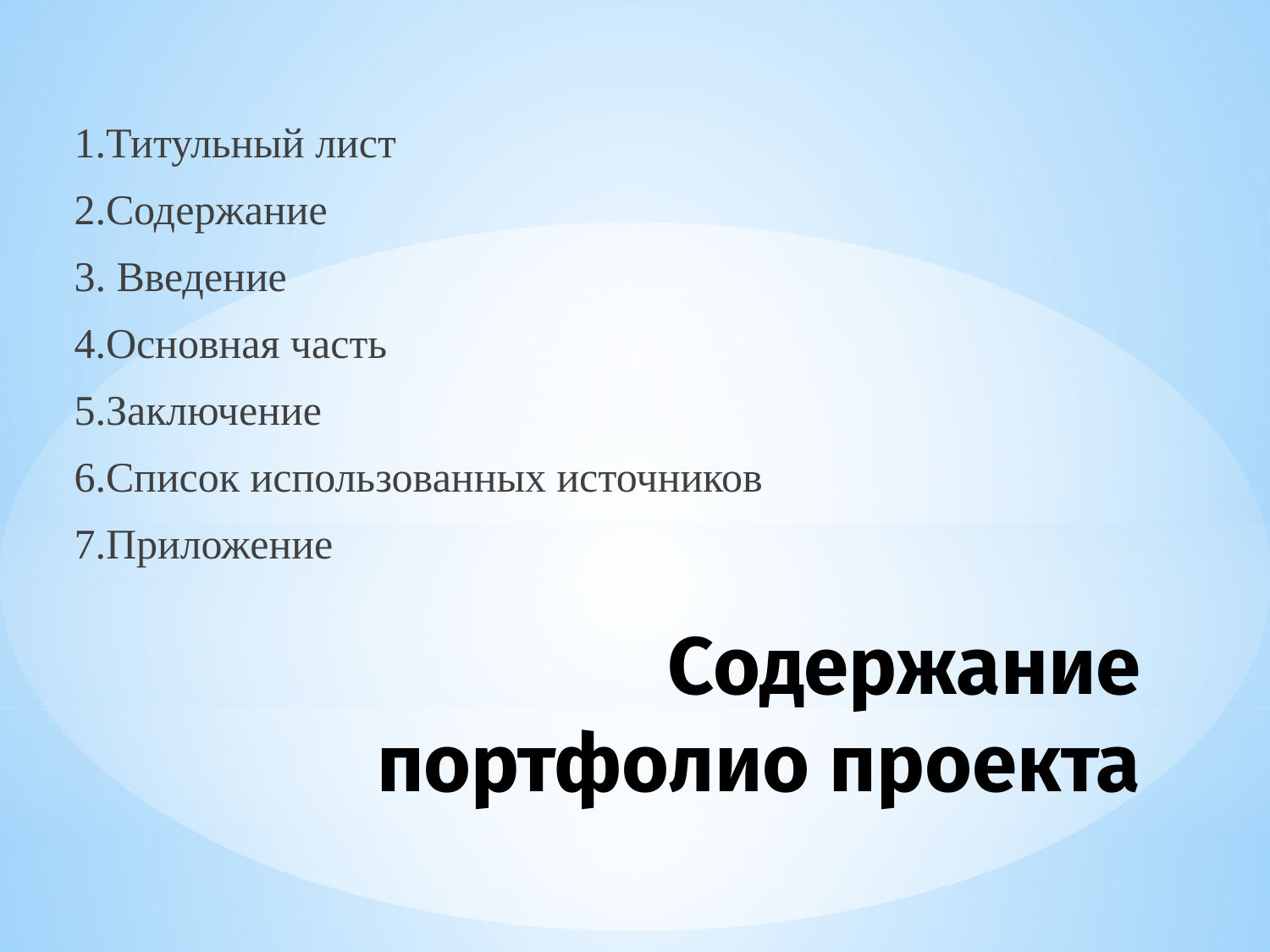

1.Титульный лист
2.Содержание
3. Введение
4.Основная часть
5.Заключение
6.Список использованных источников
7.Приложение

# Содержание портфолио проекта